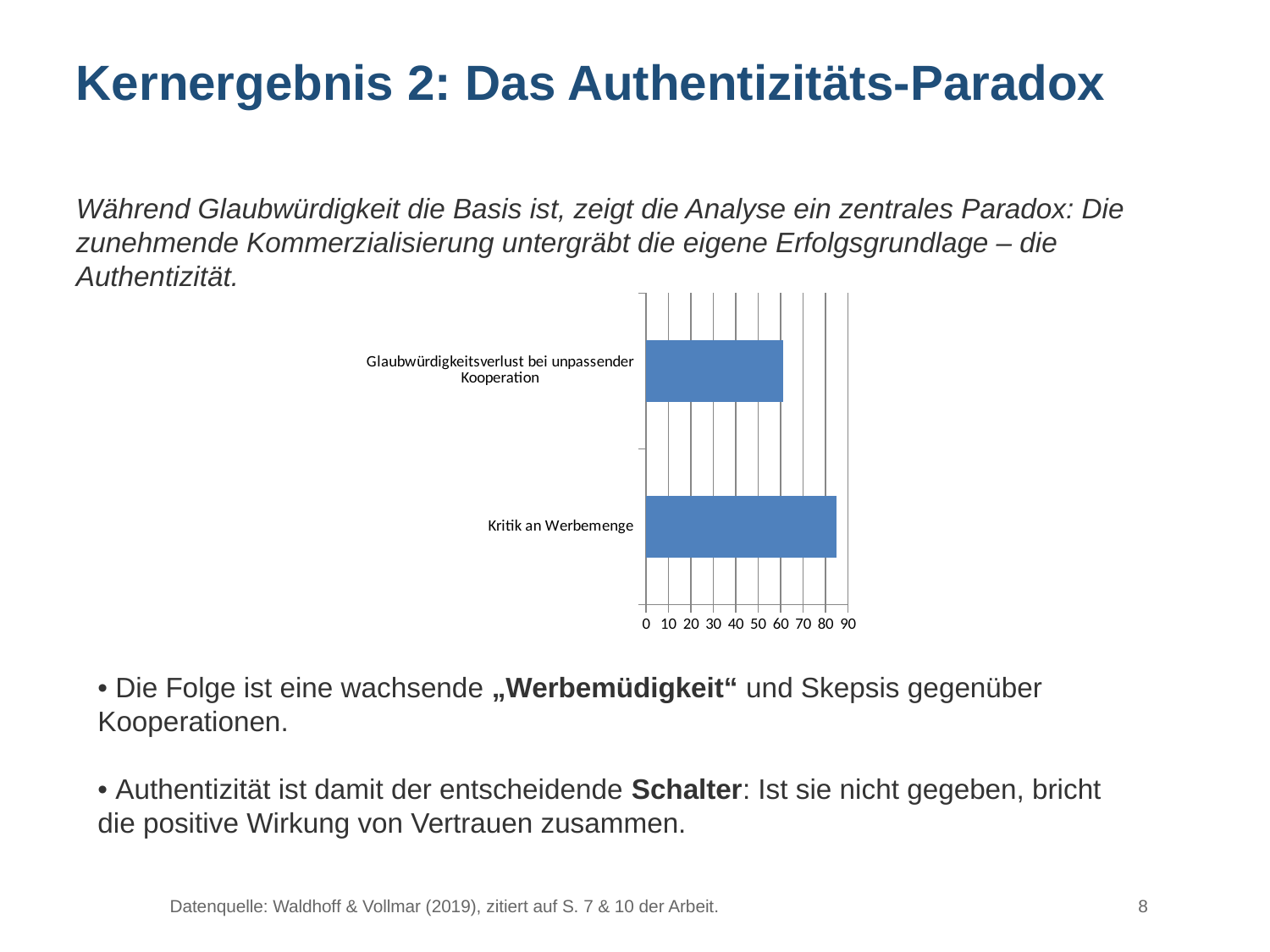

Kernergebnis 2: Das Authentizitäts-Paradox
Während Glaubwürdigkeit die Basis ist, zeigt die Analyse ein zentrales Paradox: Die zunehmende Kommerzialisierung untergräbt die eigene Erfolgsgrundlage – die Authentizität.

### Chart

| Category | Anteil der Befragten (in %) |
|---|---|
| Kritik an Werbemenge | 85.0 |
| Glaubwürdigkeitsverlust bei unpassender Kooperation | 61.0 |
• Die Folge ist eine wachsende „Werbemüdigkeit“ und Skepsis gegenüber Kooperationen.

• Authentizität ist damit der entscheidende Schalter: Ist sie nicht gegeben, bricht die positive Wirkung von Vertrauen zusammen.
Datenquelle: Waldhoff & Vollmar (2019), zitiert auf S. 7 & 10 der Arbeit.
8
💡 Kommerzialisierung zerstört das Vertrauen, sobald sie auf Kosten der Authentizität geht.